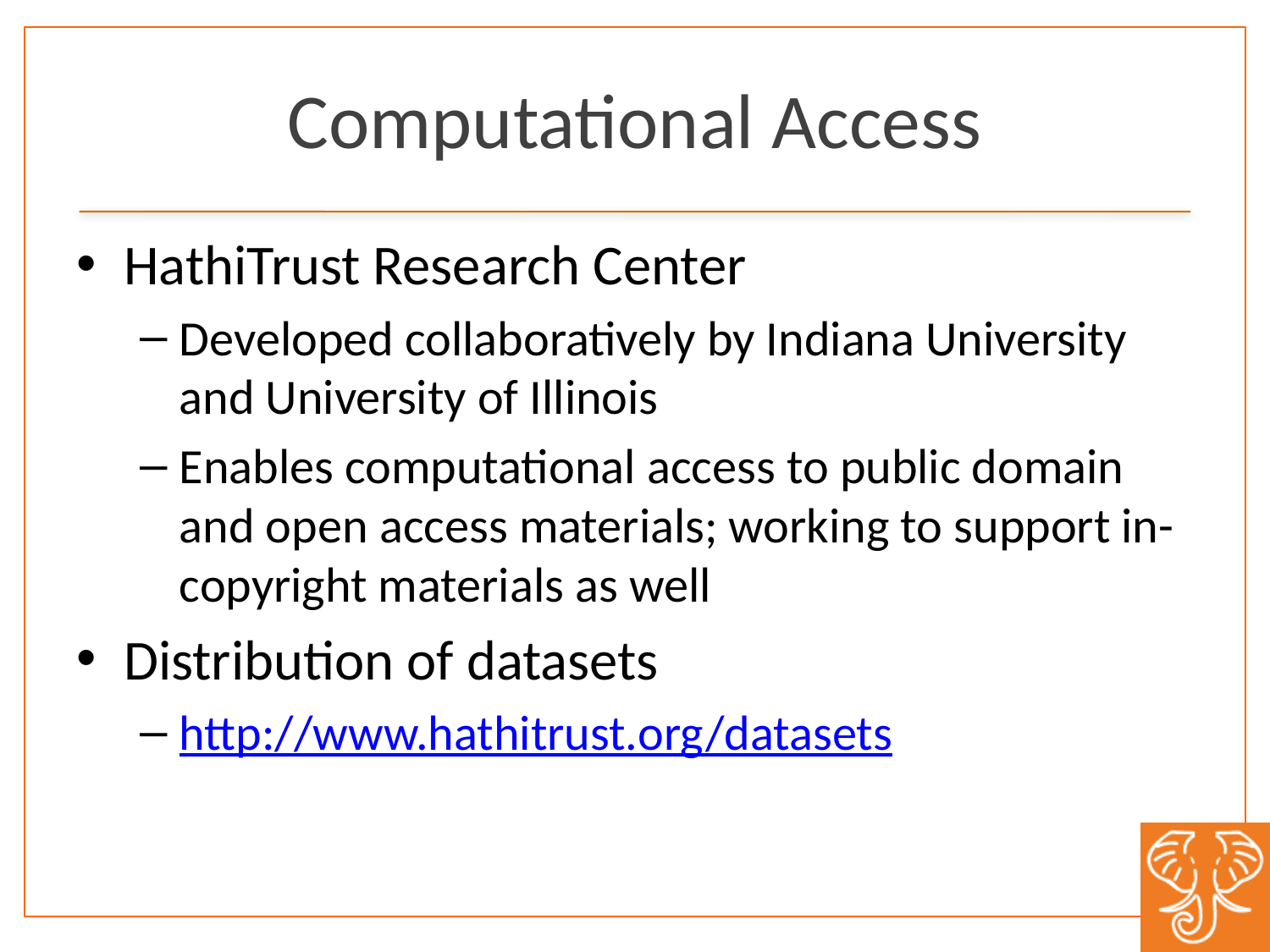

# Computational Access
HathiTrust Research Center
Developed collaboratively by Indiana University and University of Illinois
Enables computational access to public domain and open access materials; working to support in-copyright materials as well
Distribution of datasets
http://www.hathitrust.org/datasets